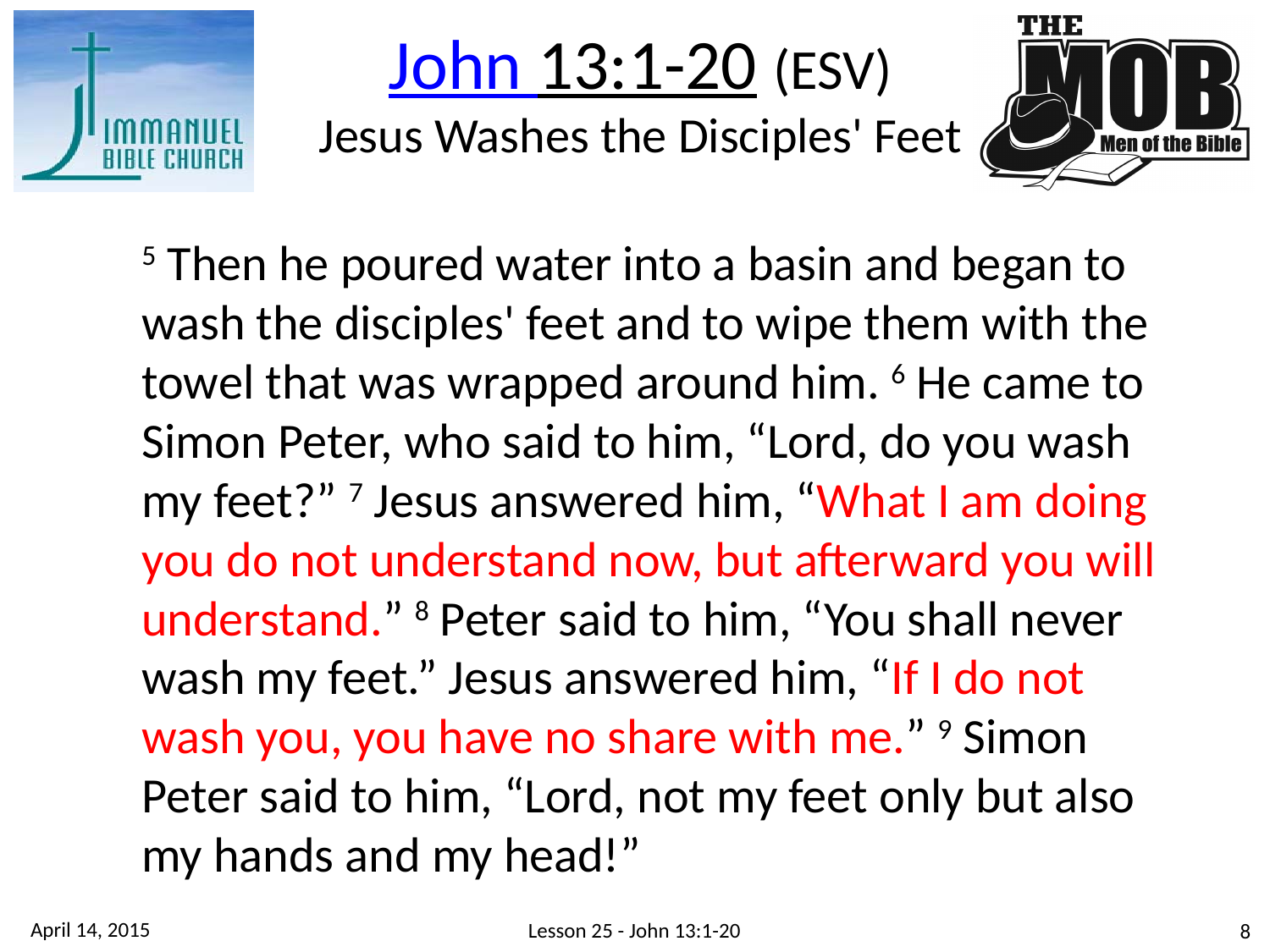

John 13:1-20 (ESV)
Jesus Washes the Disciples' Feet
5 Then he poured water into a basin and began to wash the disciples' feet and to wipe them with the towel that was wrapped around him. 6 He came to Simon Peter, who said to him, “Lord, do you wash my feet?” 7 Jesus answered him, “What I am doing you do not understand now, but afterward you will understand.” 8 Peter said to him, “You shall never wash my feet.” Jesus answered him, “If I do not wash you, you have no share with me.” 9 Simon Peter said to him, “Lord, not my feet only but also my hands and my head!”
April 14, 2015
Lesson 25 - John 13:1-20
8